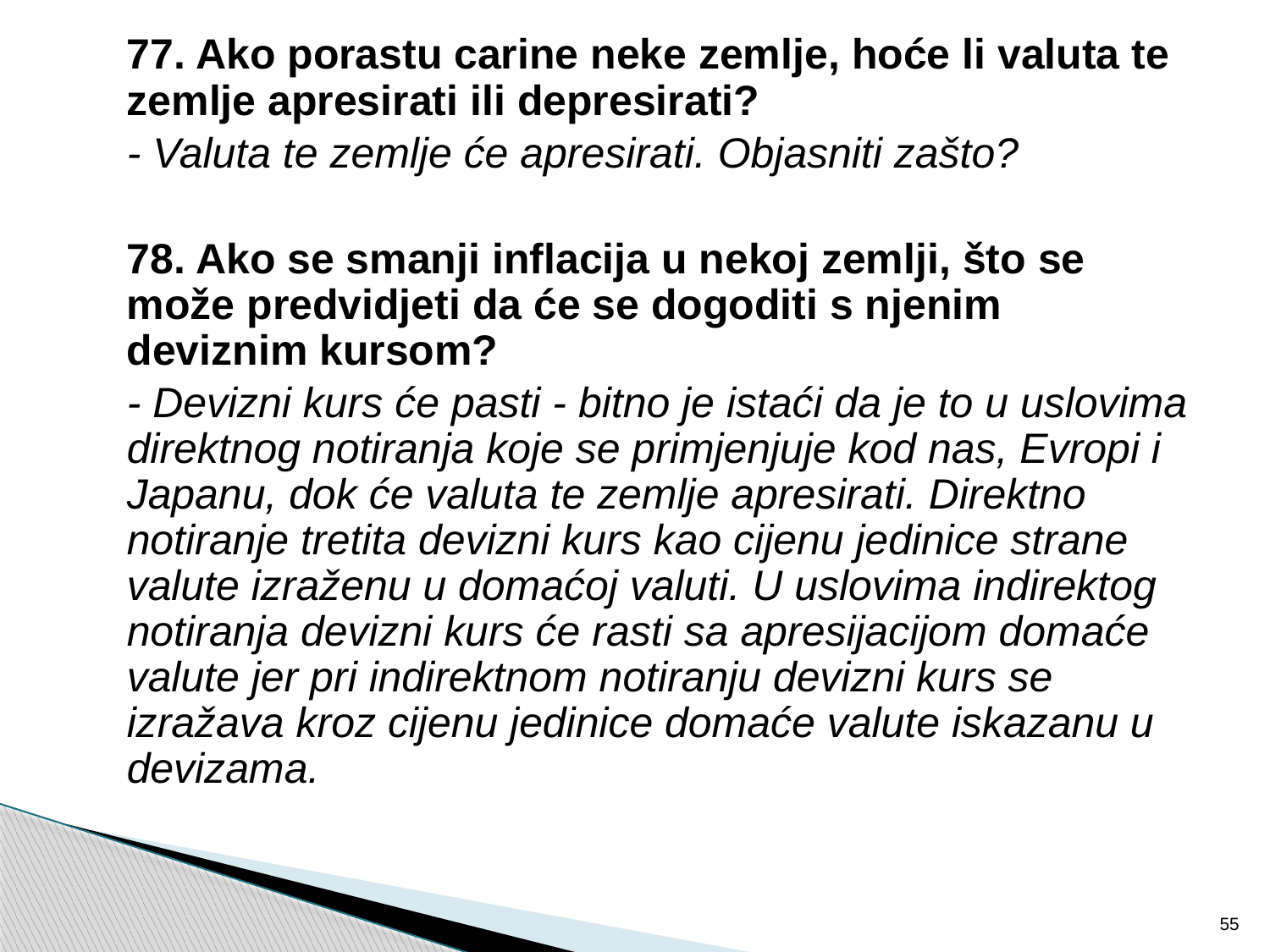

77. Ako porastu carine neke zemlje, hoće li valuta te zemlje apresirati ili depresirati?
	- Valuta te zemlje će apresirati. Objasniti zašto?

	78. Ako se smanji inflacija u nekoj zemlji, što se može predvidjeti da će se dogoditi s njenim deviznim kursom?
	- Devizni kurs će pasti - bitno je istaći da je to u uslovima direktnog notiranja koje se primjenjuje kod nas, Evropi i Japanu, dok će valuta te zemlje apresirati. Direktno notiranje tretita devizni kurs kao cijenu jedinice strane valute izraženu u domaćoj valuti. U uslovima indirektog notiranja devizni kurs će rasti sa apresijacijom domaće valute jer pri indirektnom notiranju devizni kurs se izražava kroz cijenu jedinice domaće valute iskazanu u devizama.
55